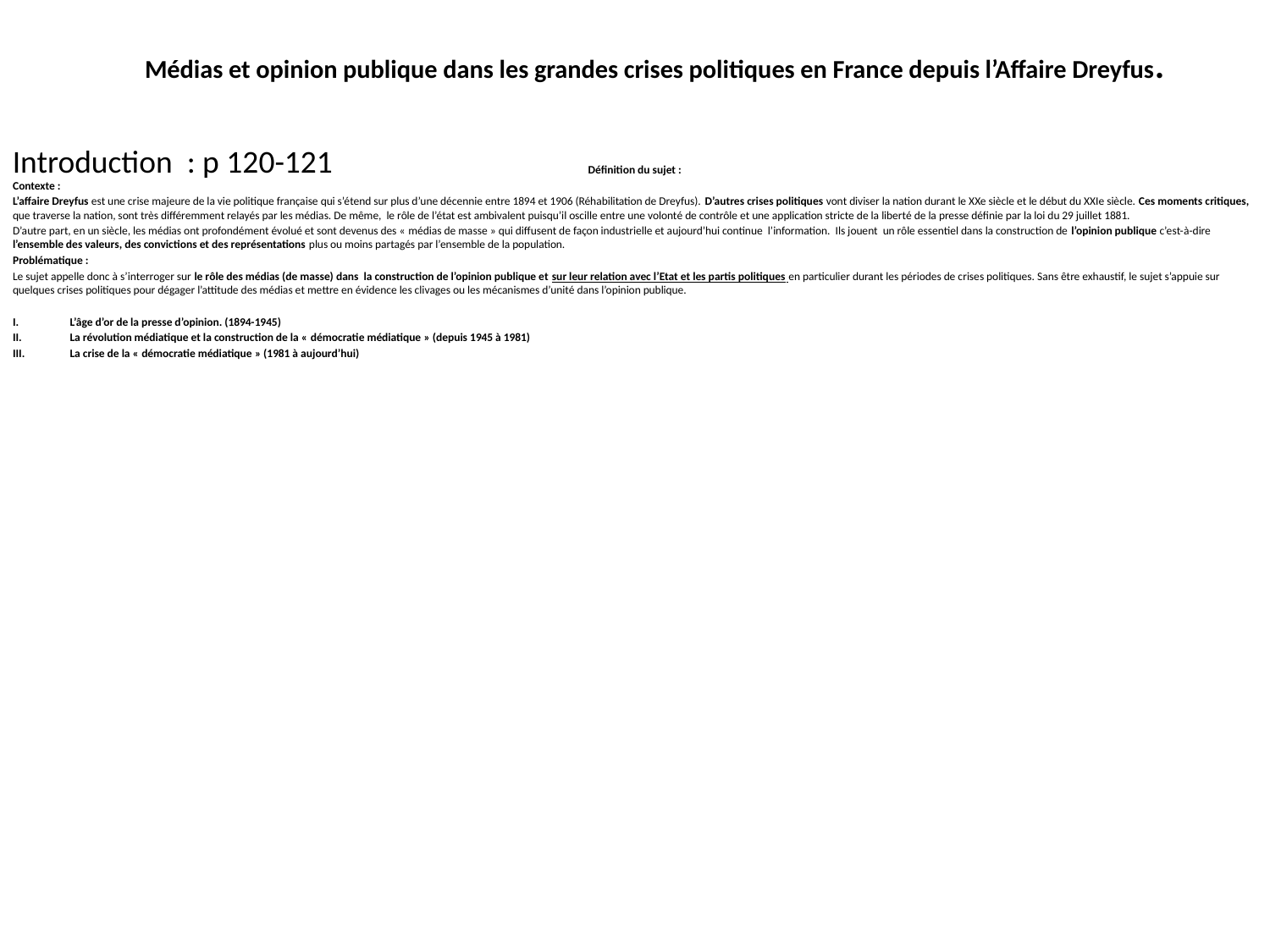

# Médias et opinion publique dans les grandes crises politiques en France depuis l’Affaire Dreyfus.
Introduction  : p 120-121
Définition du sujet :
Contexte :
L’affaire Dreyfus est une crise majeure de la vie politique française qui s’étend sur plus d’une décennie entre 1894 et 1906 (Réhabilitation de Dreyfus). D’autres crises politiques vont diviser la nation durant le XXe siècle et le début du XXIe siècle. Ces moments critiques, que traverse la nation, sont très différemment relayés par les médias. De même,  le rôle de l’état est ambivalent puisqu’il oscille entre une volonté de contrôle et une application stricte de la liberté de la presse définie par la loi du 29 juillet 1881.
D’autre part, en un siècle, les médias ont profondément évolué et sont devenus des « médias de masse » qui diffusent de façon industrielle et aujourd’hui continue  l’information.  Ils jouent  un rôle essentiel dans la construction de l’opinion publique c’est-à-dire l’ensemble des valeurs, des convictions et des représentations plus ou moins partagés par l’ensemble de la population.
Problématique :
Le sujet appelle donc à s’interroger sur le rôle des médias (de masse) dans  la construction de l’opinion publique et sur leur relation avec l’Etat et les partis politiques en particulier durant les périodes de crises politiques. Sans être exhaustif, le sujet s’appuie sur quelques crises politiques pour dégager l’attitude des médias et mettre en évidence les clivages ou les mécanismes d’unité dans l’opinion publique.

L’âge d’or de la presse d’opinion. (1894-1945)
La révolution médiatique et la construction de la « démocratie médiatique » (depuis 1945 à 1981)
La crise de la « démocratie médiatique » (1981 à aujourd’hui)